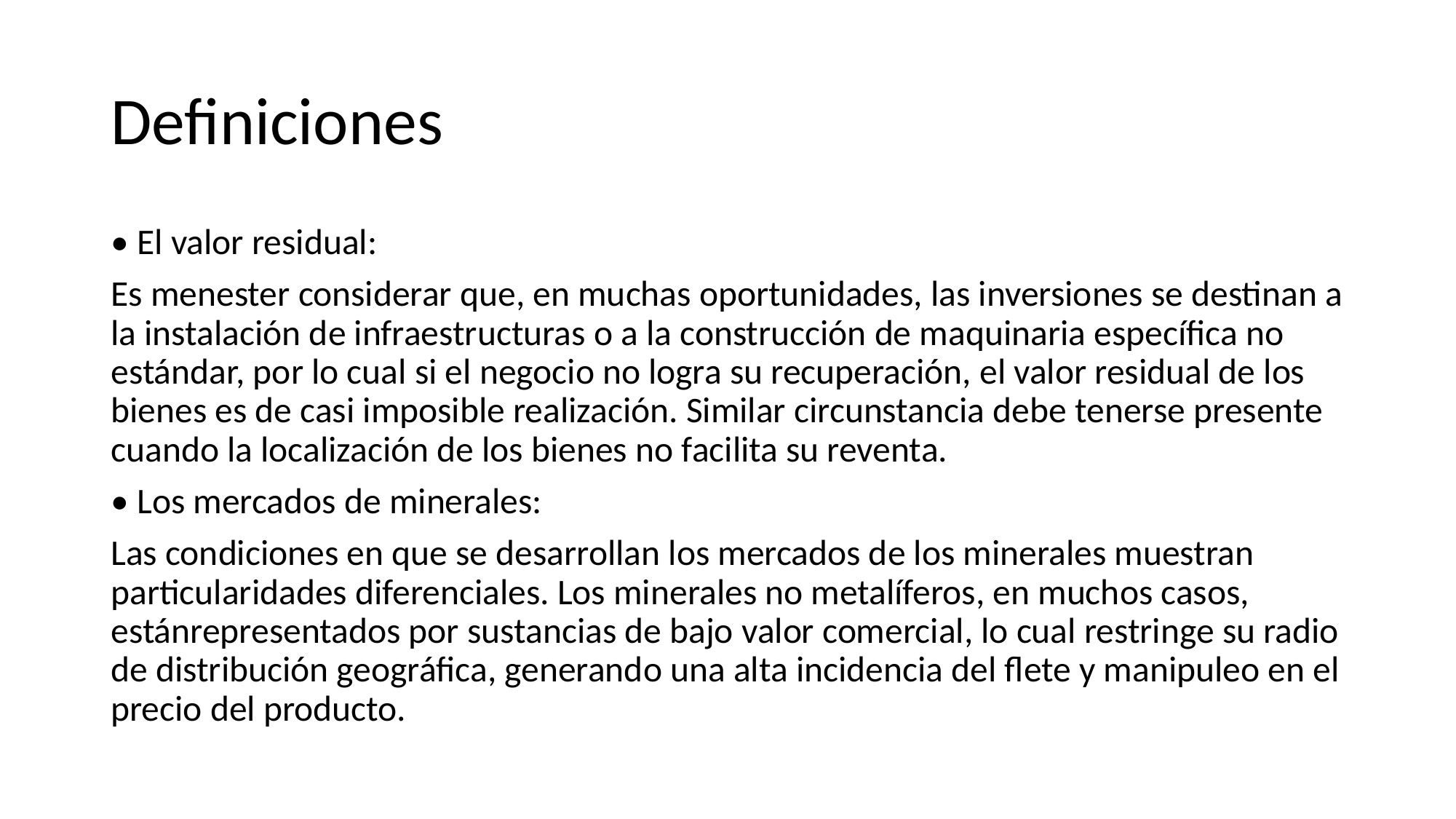

# Definiciones
• El valor residual:
Es menester considerar que, en muchas oportunidades, las inversiones se destinan a la instalación de infraestructuras o a la construcción de maquinaria específica no estándar, por lo cual si el negocio no logra su recuperación, el valor residual de los bienes es de casi imposible realización. Similar circunstancia debe tenerse presente cuando la localización de los bienes no facilita su reventa.
• Los mercados de minerales:
Las condiciones en que se desarrollan los mercados de los minerales muestran particularidades diferenciales. Los minerales no metalíferos, en muchos casos, estánrepresentados por sustancias de bajo valor comercial, lo cual restringe su radio de distribución geográfica, generando una alta incidencia del flete y manipuleo en el precio del producto.